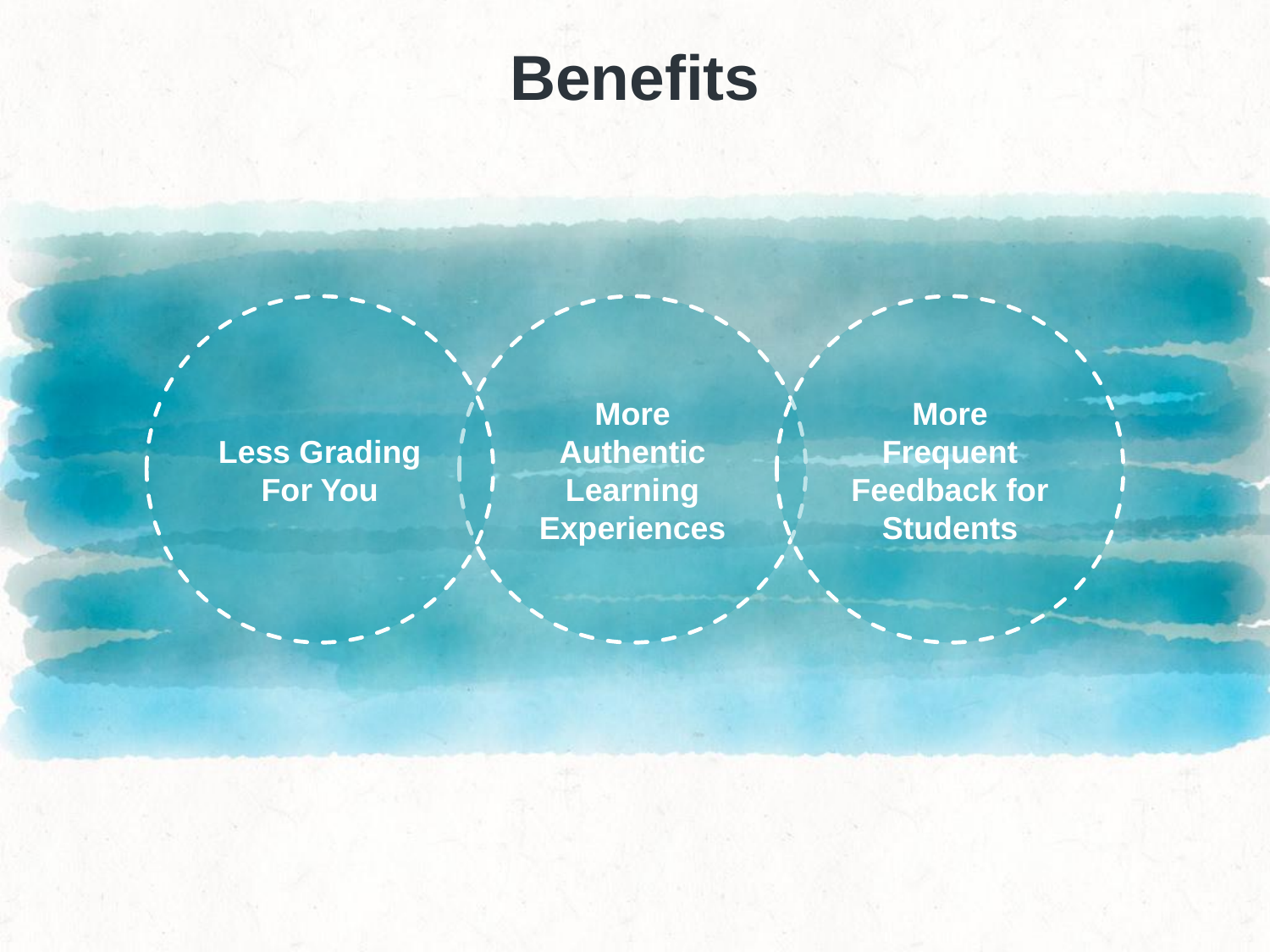

# Benefits
Less Grading For You
More Authentic Learning Experiences
More Frequent Feedback for Students